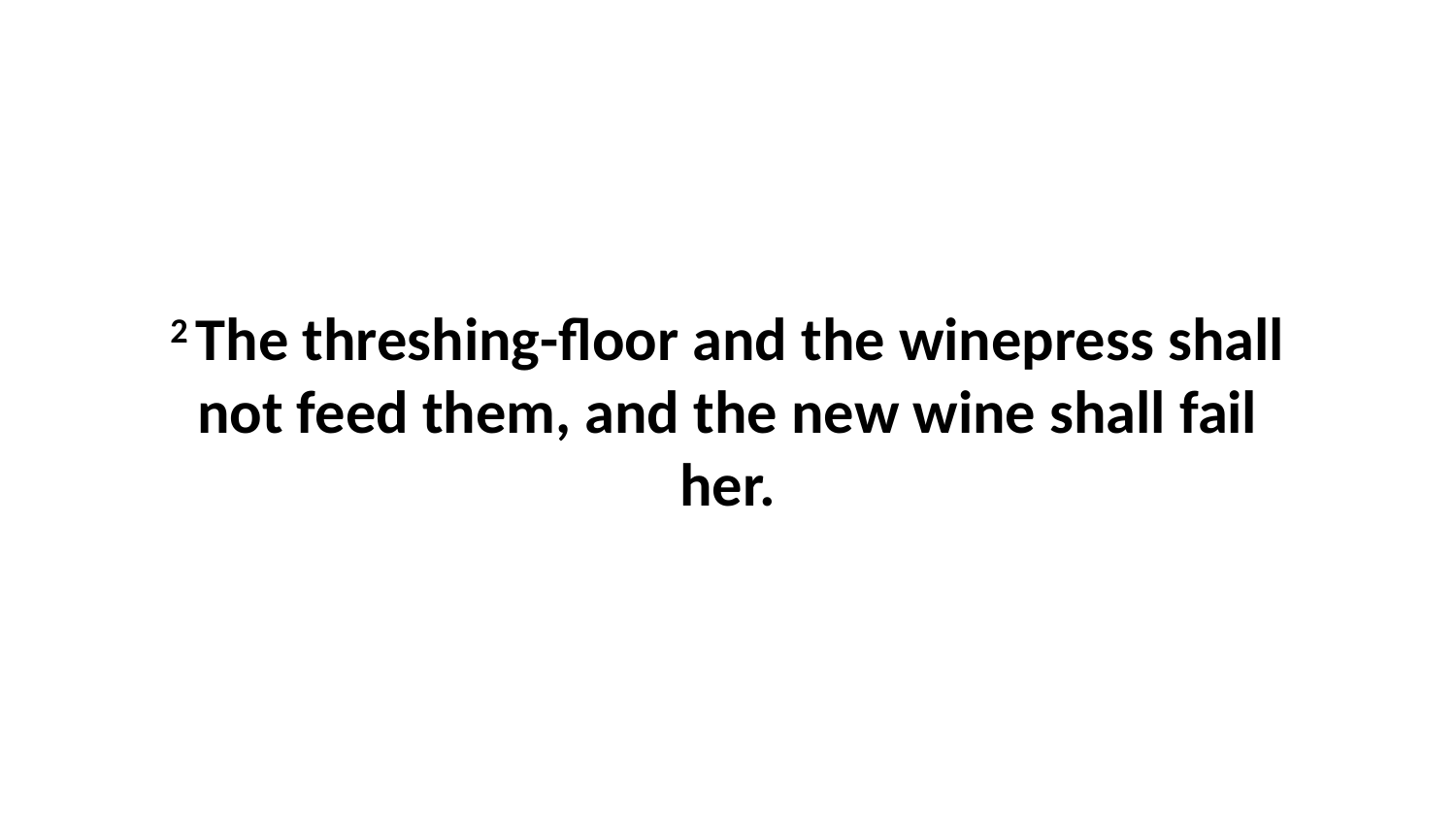

2 The threshing-floor and the winepress shall not feed them, and the new wine shall fail her.